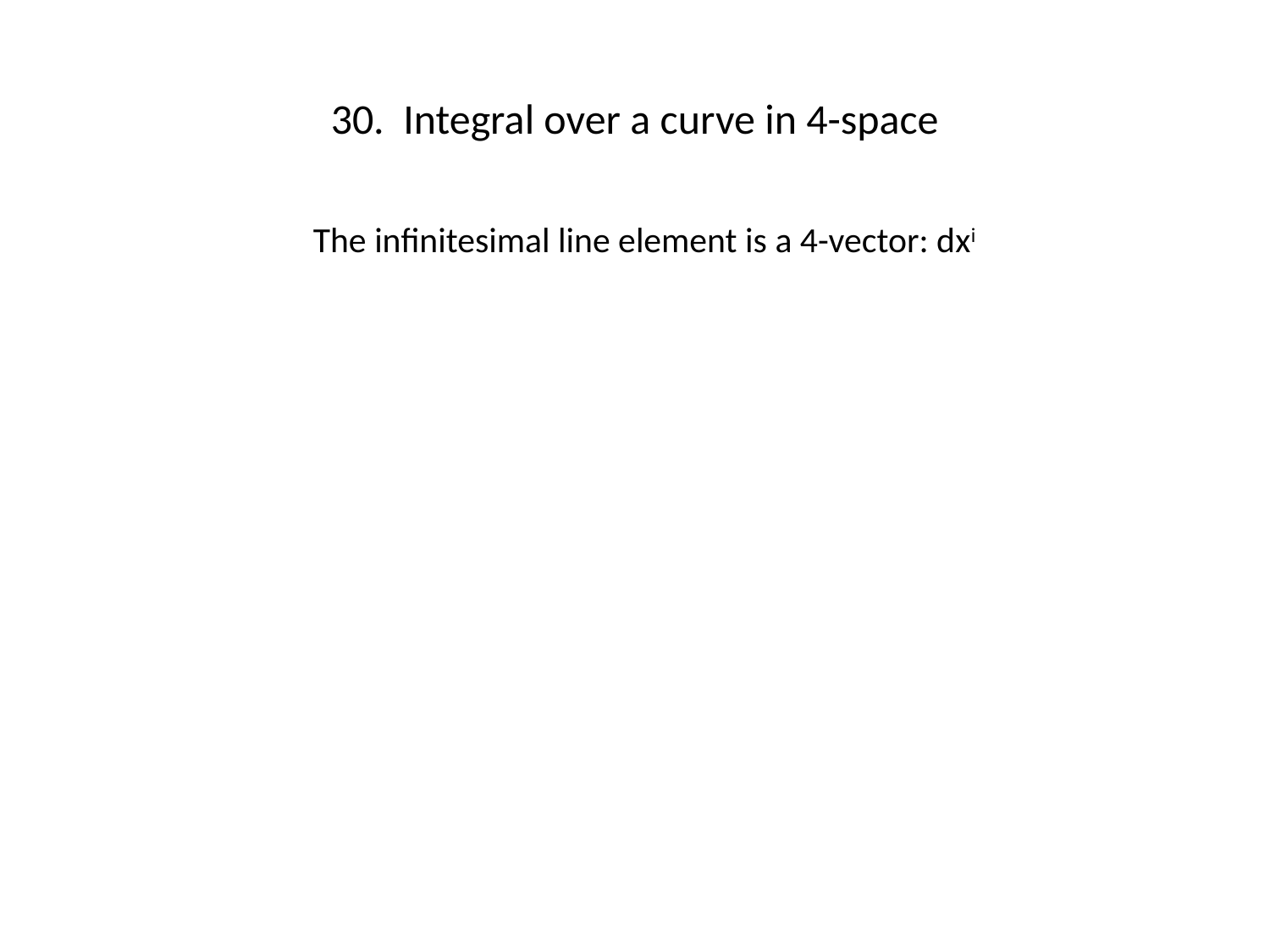

# 30.  Integral over a curve in 4-space
The infinitesimal line element is a 4-vector: dxi